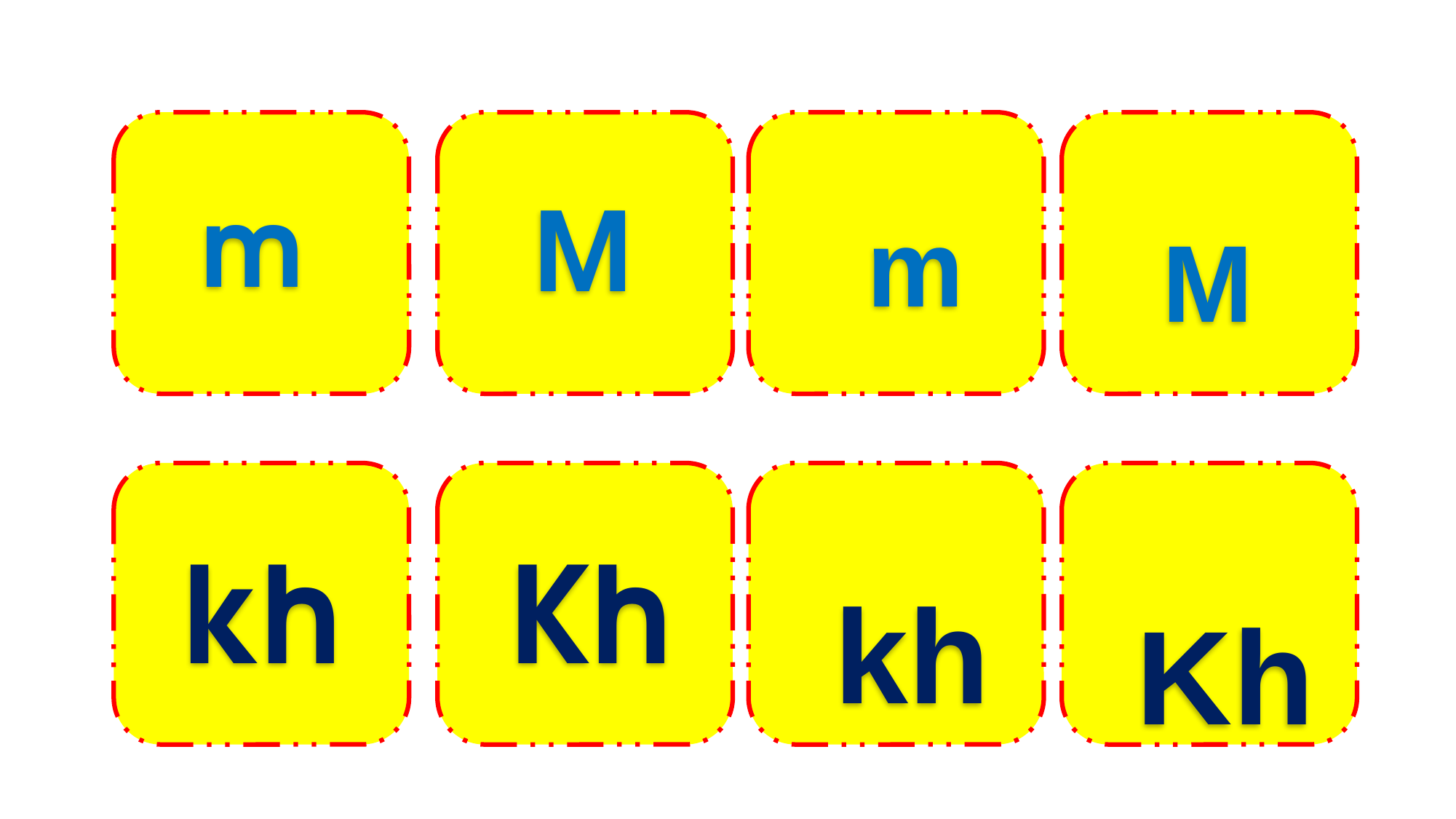

m

M

m

M

kh

Kh

kh

Kh